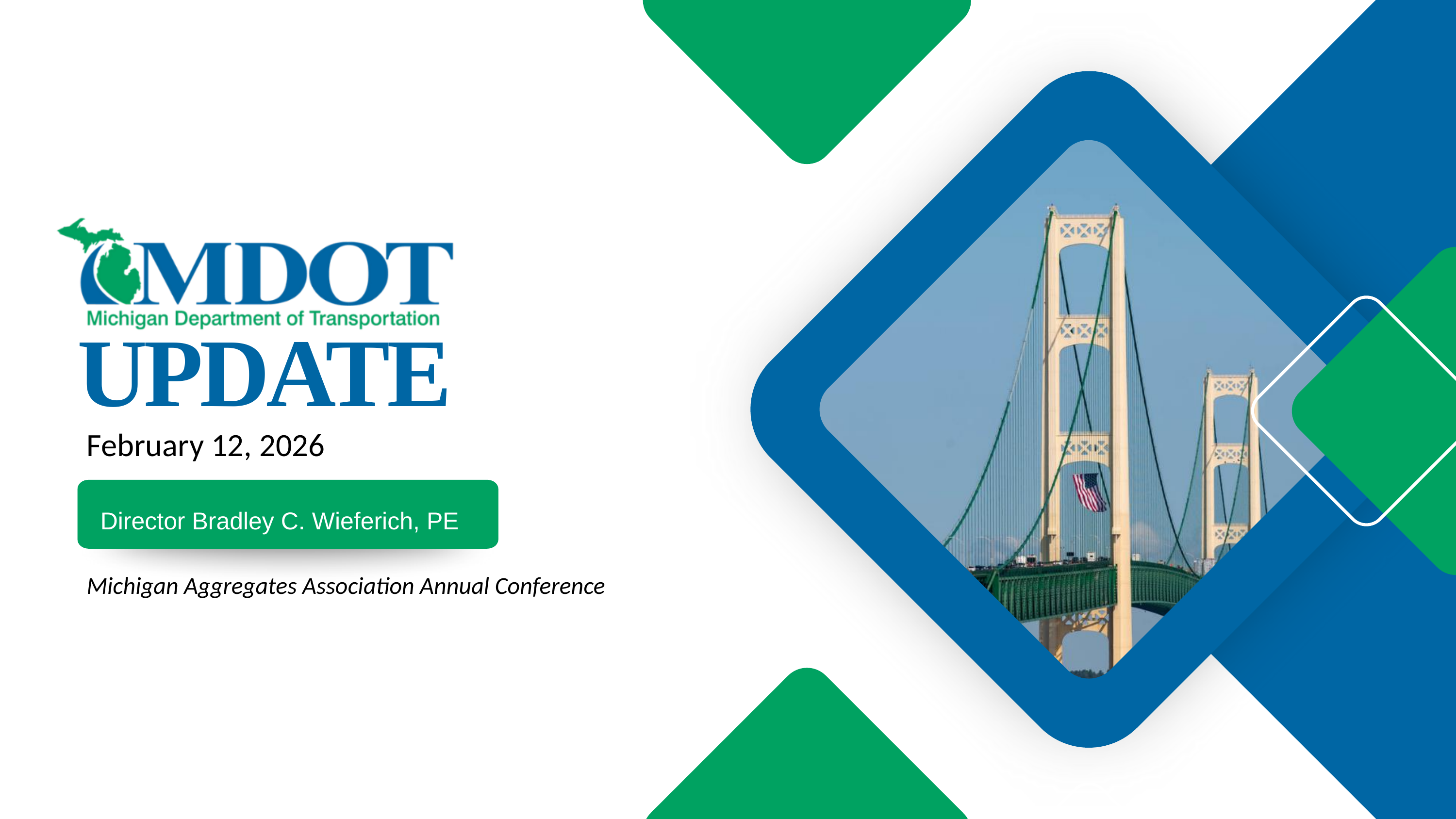

UPDATE
February 12, 2026

Director Bradley C. Wieferich, PE

Michigan Aggregates Association Annual Conference